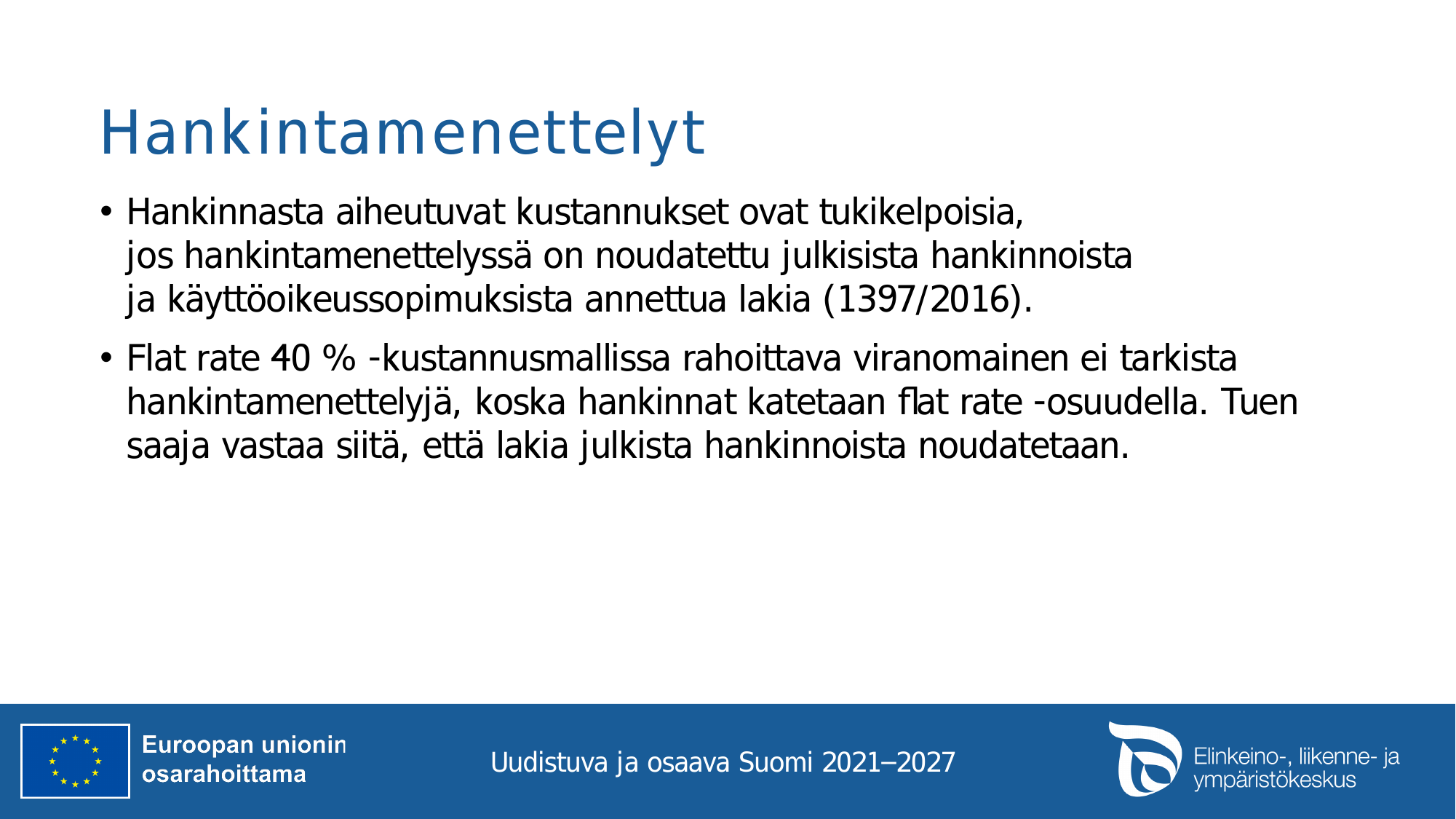

# Hankintamenettelyt
Hankinnasta aiheutuvat kustannukset ovat tukikelpoisia, jos hankintamenettelyssä on noudatettu julkisista hankinnoista ja käyttöoikeussopimuksista annettua lakia (1397/2016).
Flat rate 40 % -kustannusmallissa rahoittava viranomainen ei tarkista hankintamenettelyjä, koska hankinnat katetaan flat rate -osuudella. Tuen saaja vastaa siitä, että lakia julkista hankinnoista noudatetaan.